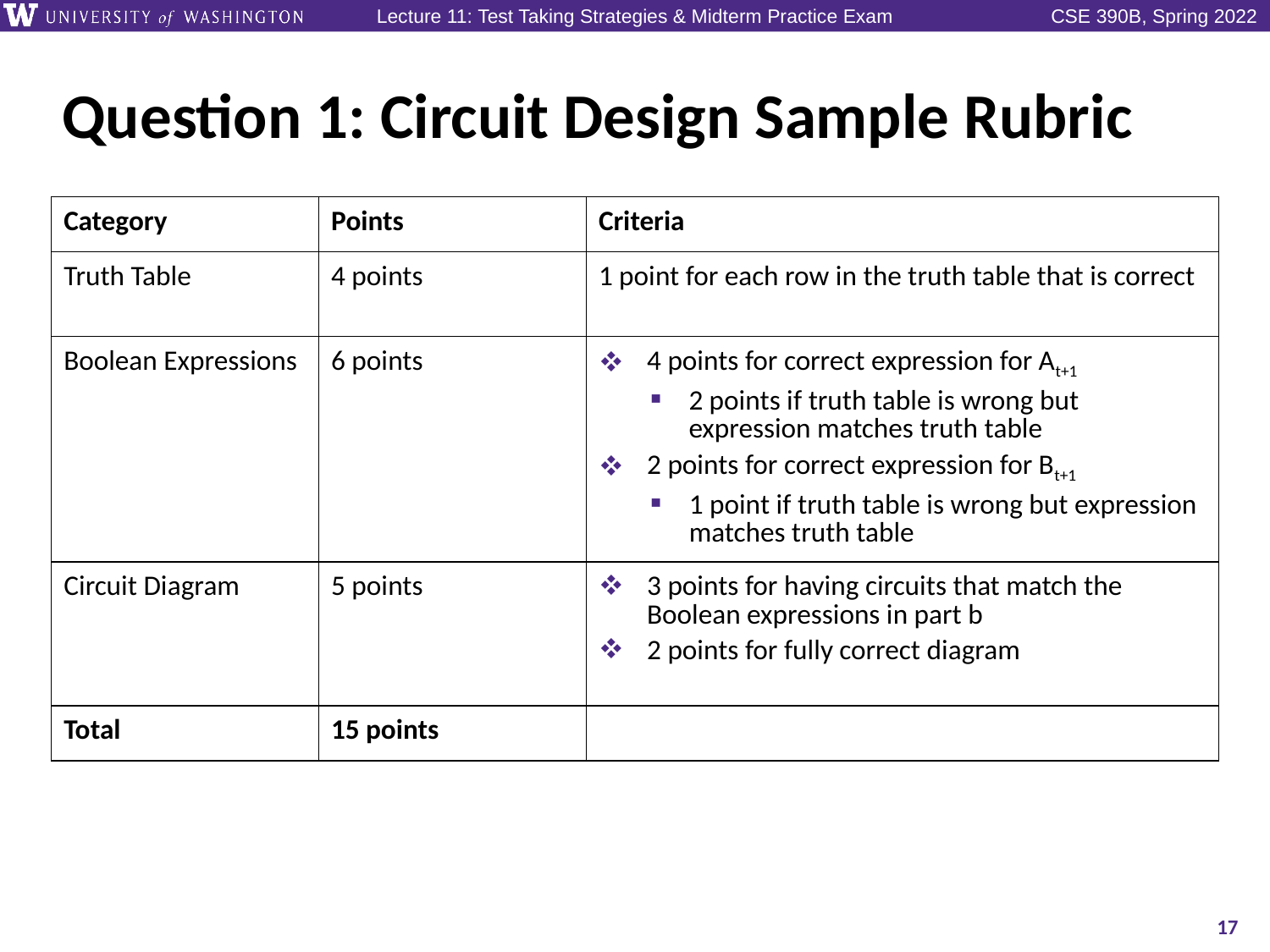

# Question 1: Circuit Design Sample Rubric
| Category | Points | Criteria |
| --- | --- | --- |
| Truth Table | 4 points | 1 point for each row in the truth table that is correct |
| Boolean Expressions | 6 points | 4 points for correct expression for At+1 2 points if truth table is wrong but expression matches truth table 2 points for correct expression for Bt+1 1 point if truth table is wrong but expression matches truth table |
| Circuit Diagram | 5 points | 3 points for having circuits that match the Boolean expressions in part b 2 points for fully correct diagram |
| Total | 15 points |  |
17